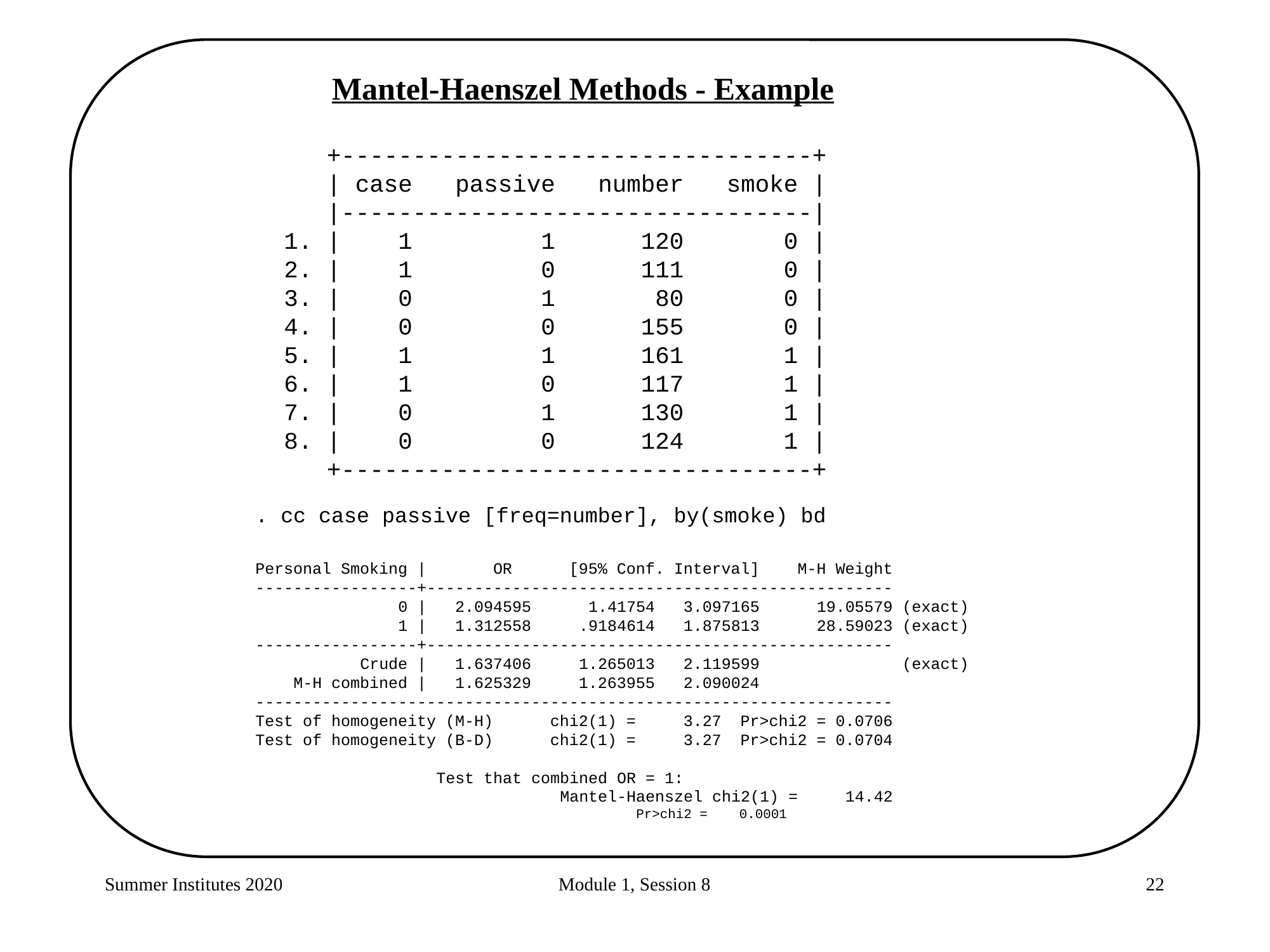

Mantel-Haenszel Methods - Example

     +---------------------------------+
     | case   passive   number   smoke |
     |---------------------------------|
  1. |    1         1      120       0 |
  2. |    1         0      111       0 |
  3. |    0         1       80       0 |
  4. |    0         0      155       0 |
  5. |    1         1      161       1 |
  6. |    1         0      117       1 |
  7. |    0         1      130       1 |
  8. |    0         0      124       1 |
     +---------------------------------+

. cc case passive [freq=number], by(smoke) bd

Personal Smoking |       OR      [95% Conf. Interval]    M-H Weight
-----------------+-------------------------------------------------
               0 |   2.094595      1.41754   3.097165      19.05579 (exact)
               1 |   1.312558     .9184614   1.875813      28.59023 (exact)
-----------------+-------------------------------------------------
           Crude |   1.637406     1.265013   2.119599               (exact)
    M-H combined |   1.625329     1.263955   2.090024
-------------------------------------------------------------------
Test of homogeneity (M-H)      chi2(1) =     3.27  Pr>chi2 = 0.0706
Test of homogeneity (B-D)      chi2(1) =     3.27  Pr>chi2 = 0.0704

                   Test that combined OR = 1:
                                Mantel-Haenszel chi2(1) =     14.42
                                                Pr>chi2 =    0.0001

Summer Institutes 2020
Module 1, Session 8
22